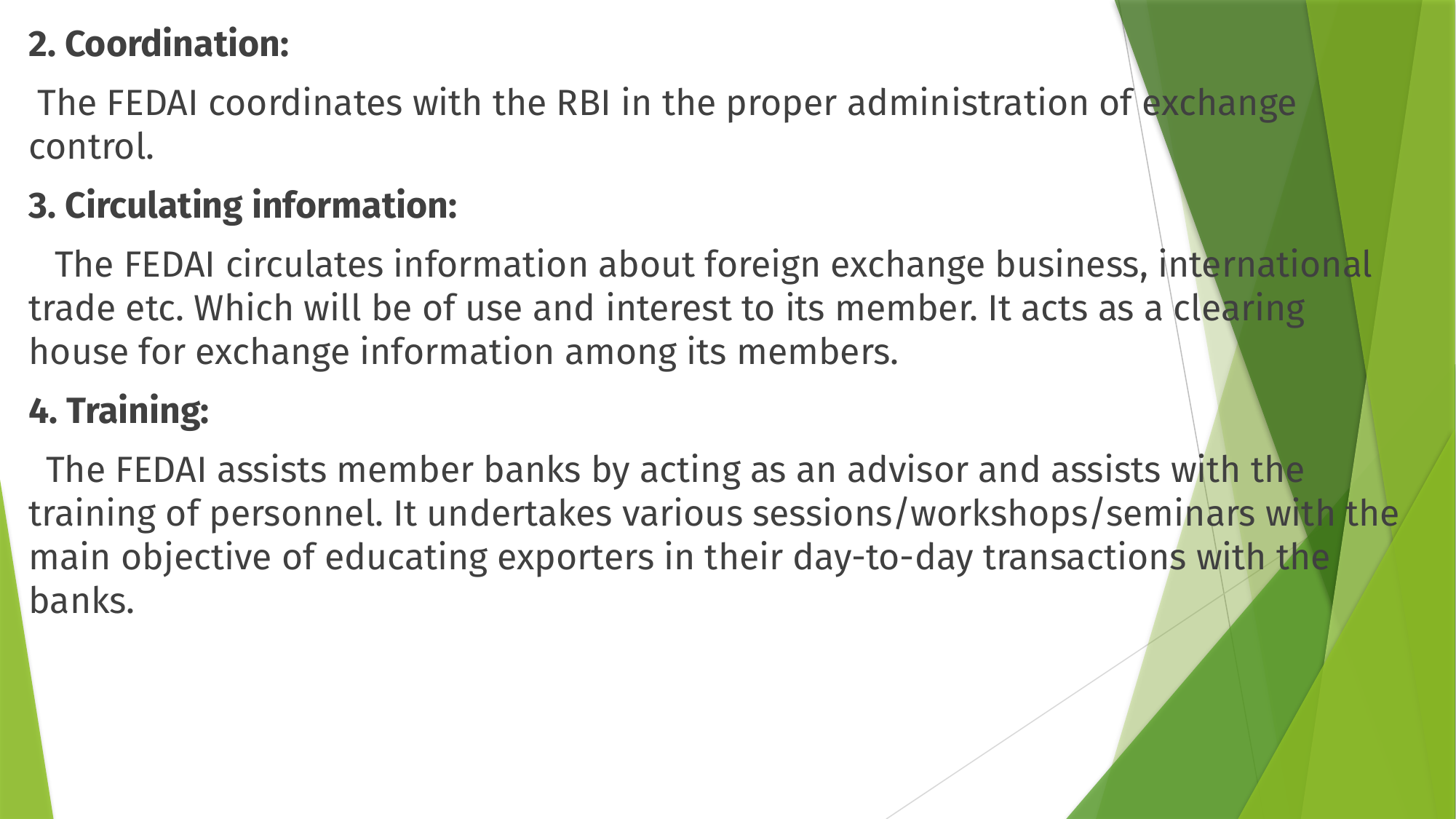

2. Coordination:
 The FEDAI coordinates with the RBI in the proper administration of exchange control.
3. Circulating information:
   The FEDAI circulates information about foreign exchange business, international trade etc. Which will be of use and interest to its member. It acts as a clearing house for exchange information among its members.
4. Training:
  The FEDAI assists member banks by acting as an advisor and assists with the training of personnel. It undertakes various sessions/workshops/seminars with the main objective of educating exporters in their day-to-day transactions with the banks.